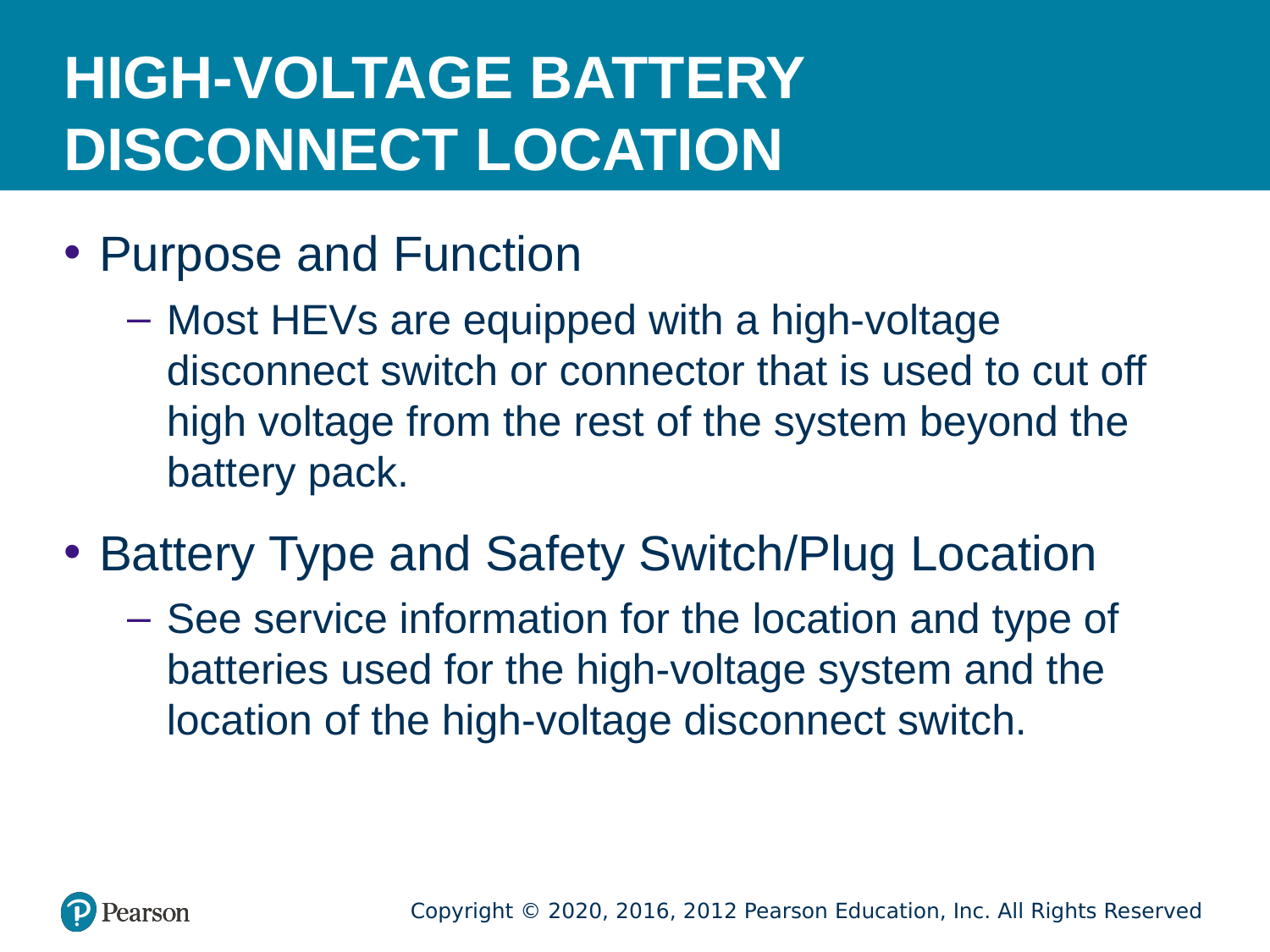

# HIGH-VOLTAGE BATTERY DISCONNECT LOCATION
Purpose and Function
Most HEVs are equipped with a high-voltage disconnect switch or connector that is used to cut off high voltage from the rest of the system beyond the battery pack.
Battery Type and Safety Switch/Plug Location
See service information for the location and type of batteries used for the high-voltage system and the location of the high-voltage disconnect switch.